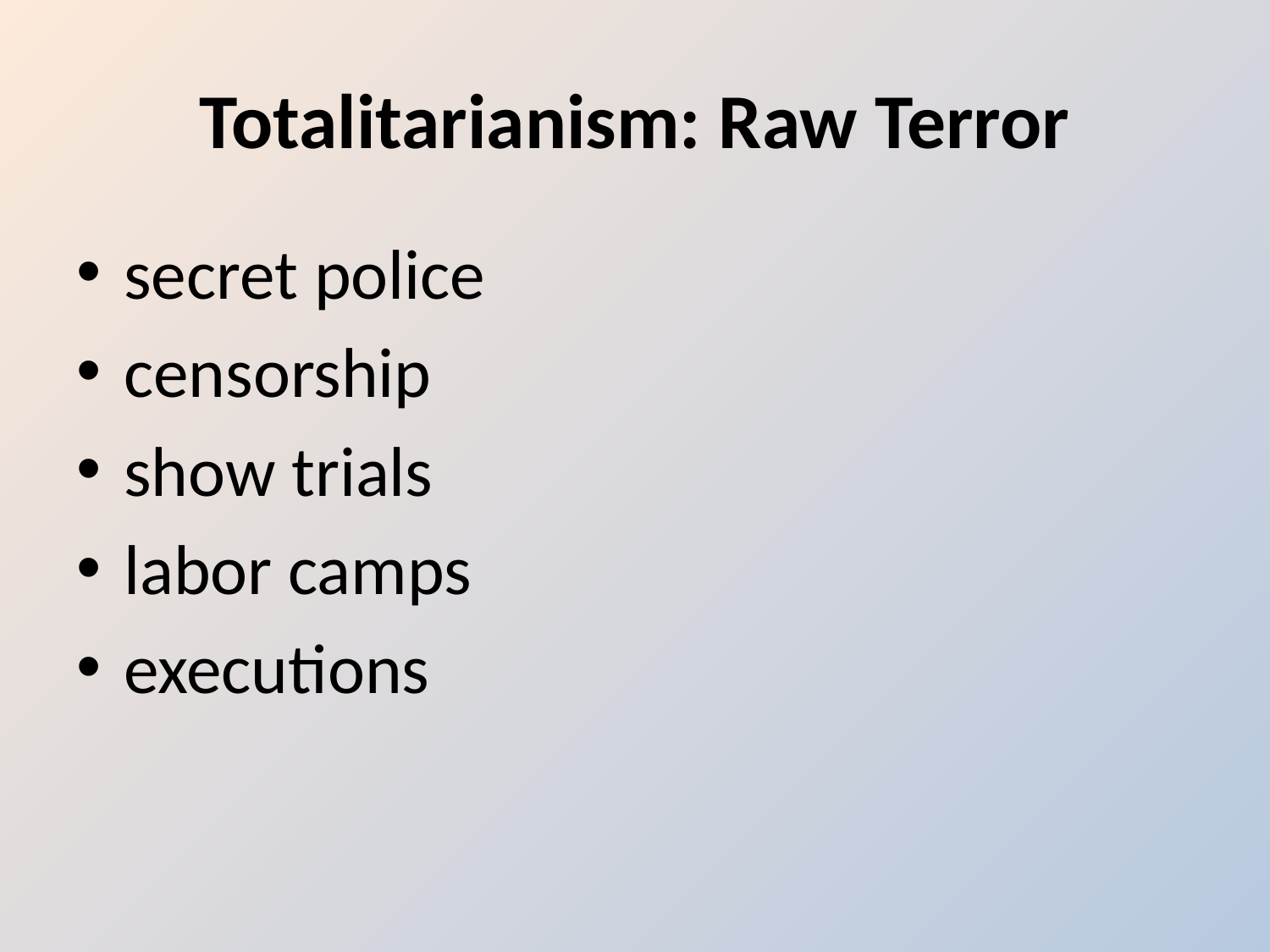

# Totalitarianism: Raw Terror
secret police
censorship
show trials
labor camps
executions